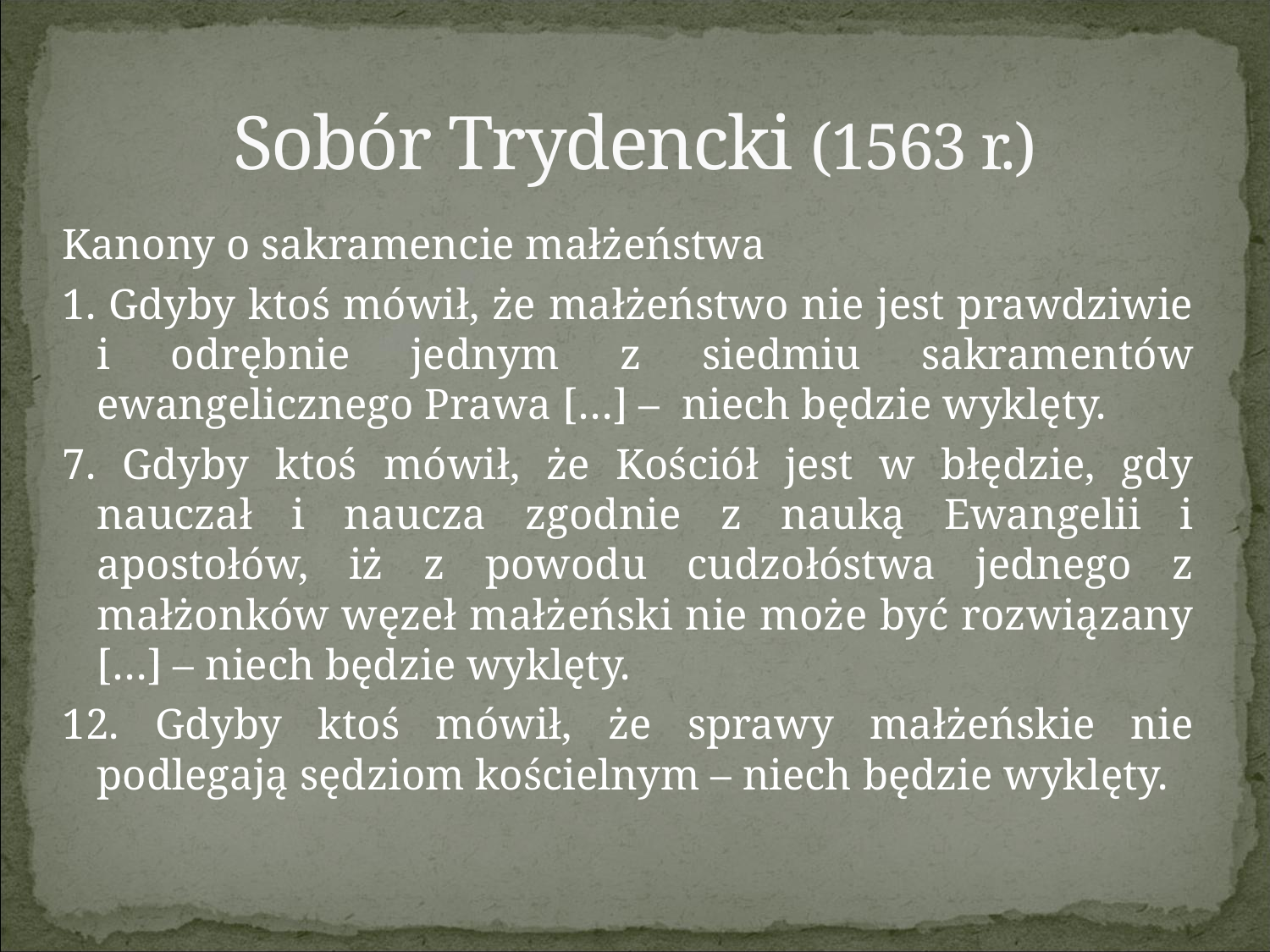

# Sobór Trydencki (1563 r.)
Kanony o sakramencie małżeństwa
1. Gdyby ktoś mówił, że małżeństwo nie jest prawdziwie i odrębnie jednym z siedmiu sakramentów ewangelicznego Prawa […] –  niech będzie wyklęty.
7. Gdyby ktoś mówił, że Kościół jest w błędzie, gdy nauczał i naucza zgodnie z nauką Ewangelii i apostołów, iż z powodu cudzołóstwa jednego z małżonków węzeł małżeński nie może być rozwiązany […] – niech będzie wyklęty.
12. Gdyby ktoś mówił, że sprawy małżeńskie nie podlegają sędziom kościelnym – niech będzie wyklęty.